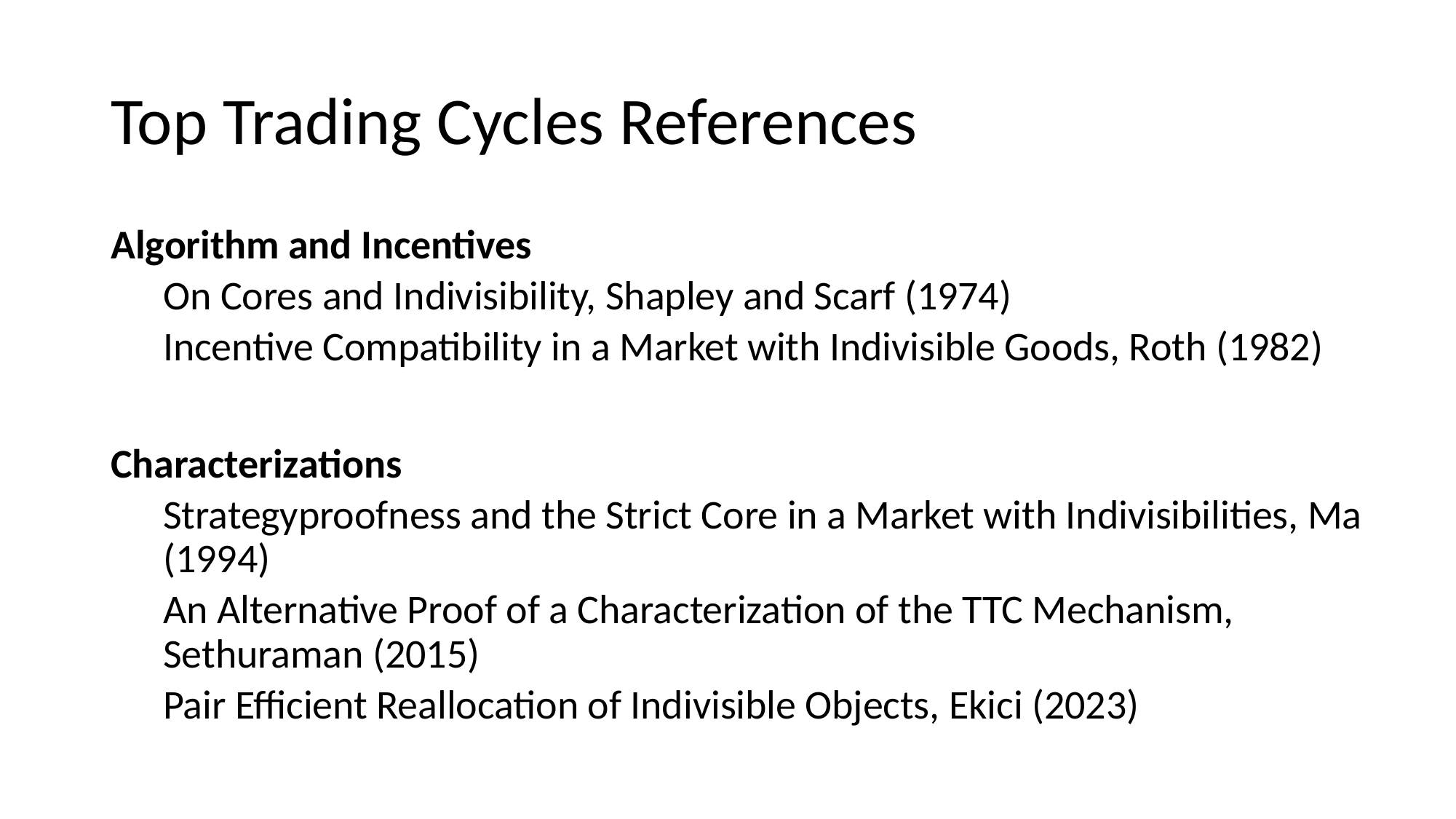

# Top Trading Cycles References
Algorithm and Incentives
On Cores and Indivisibility, Shapley and Scarf (1974)
Incentive Compatibility in a Market with Indivisible Goods, Roth (1982)

Characterizations
Strategyproofness and the Strict Core in a Market with Indivisibilities, Ma (1994)
An Alternative Proof of a Characterization of the TTC Mechanism, Sethuraman (2015)
Pair Efficient Reallocation of Indivisible Objects, Ekici (2023)